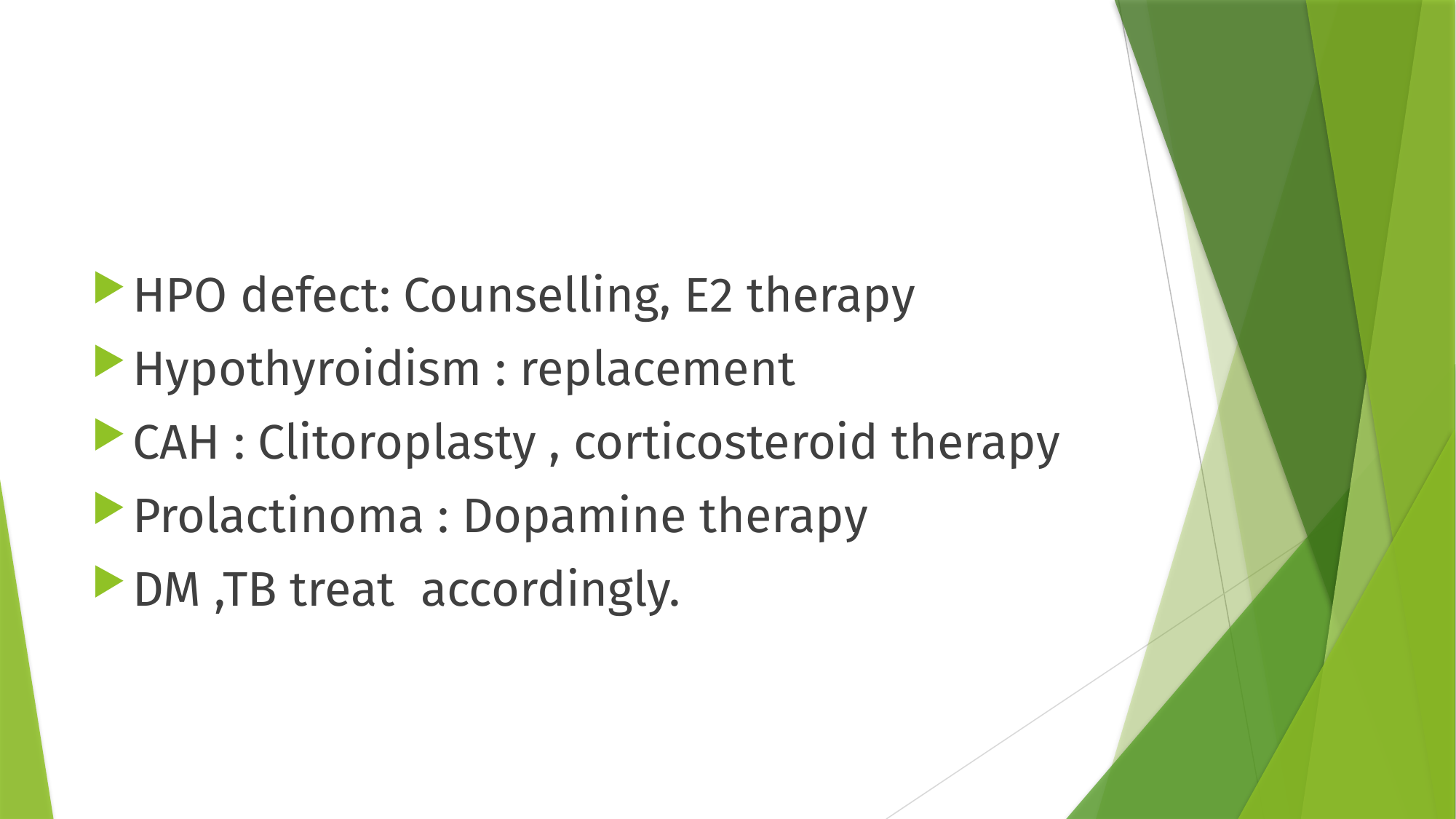

#
HPO defect: Counselling, E2 therapy
Hypothyroidism : replacement
CAH : Clitoroplasty , corticosteroid therapy
Prolactinoma : Dopamine therapy
DM ,TB treat  accordingly.